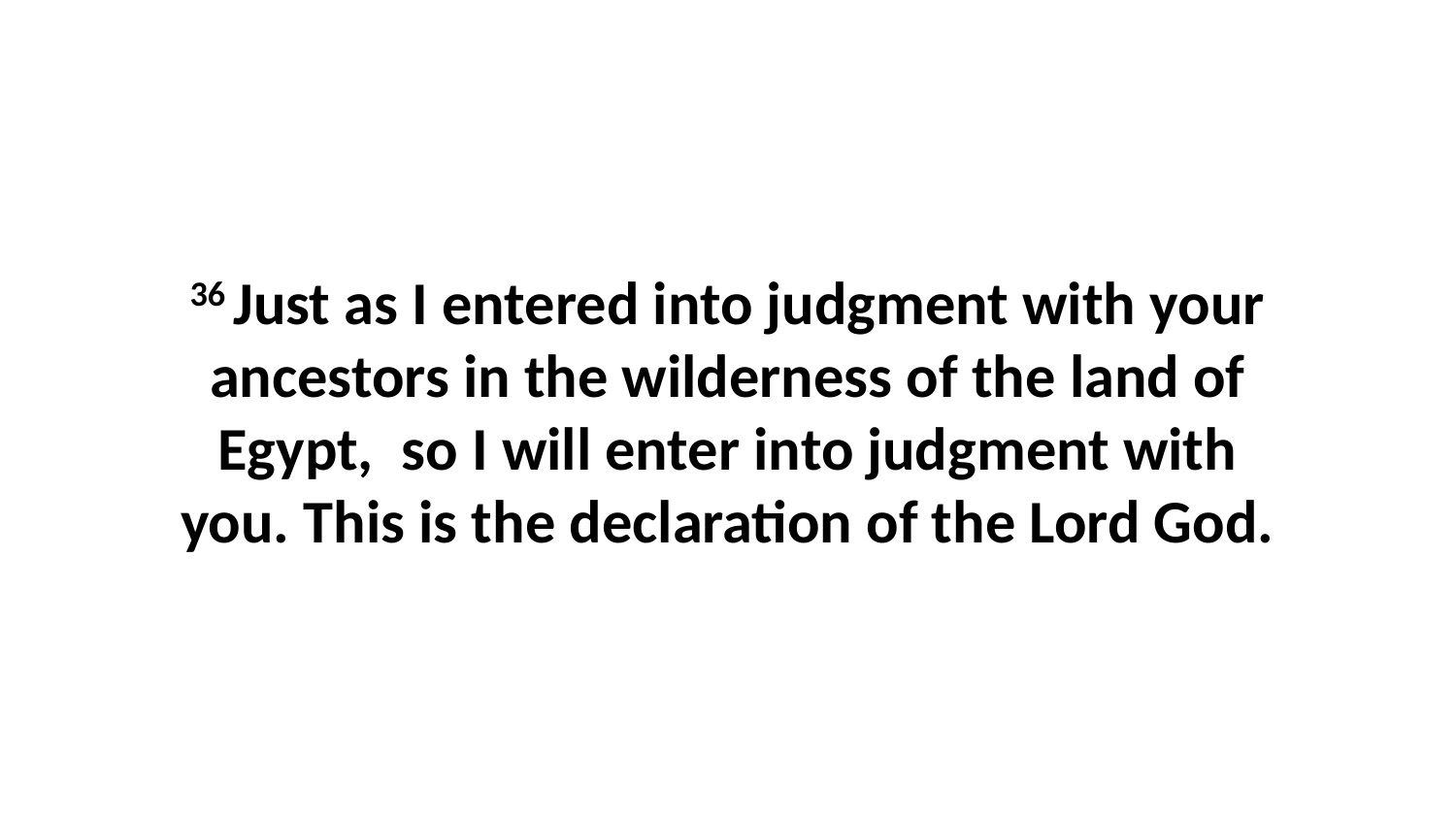

36 Just as I entered into judgment with your ancestors in the wilderness of the land of Egypt,  so I will enter into judgment with you. This is the declaration of the Lord God.